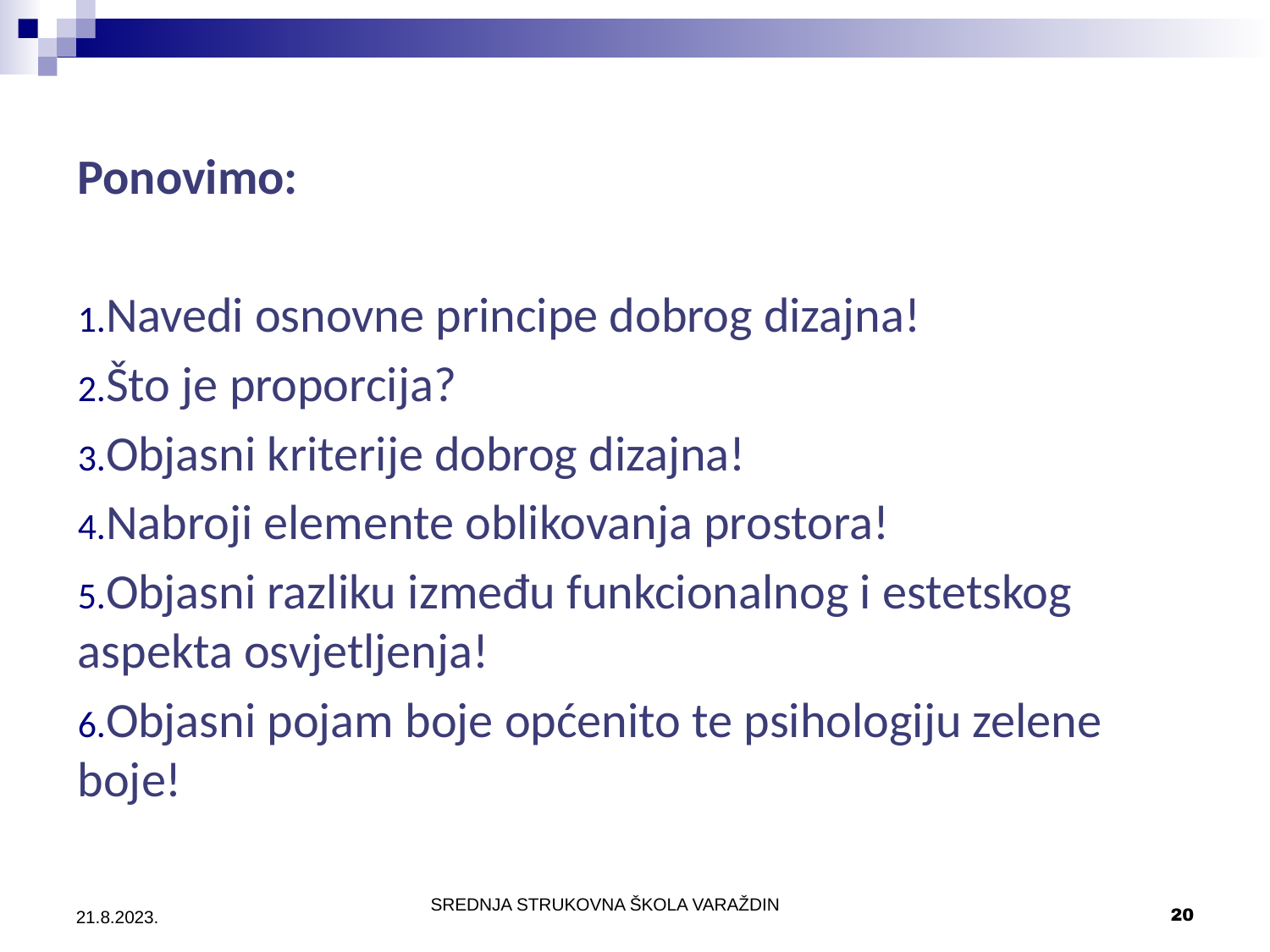

Ponovimo:

Navedi osnovne principe dobrog dizajna!
Što je proporcija?
Objasni kriterije dobrog dizajna!
Nabroji elemente oblikovanja prostora!
Objasni razliku između funkcionalnog i estetskog aspekta osvjetljenja!
Objasni pojam boje općenito te psihologiju zelene boje!

21.8.2023.
20
SREDNJA STRUKOVNA ŠKOLA VARAŽDIN